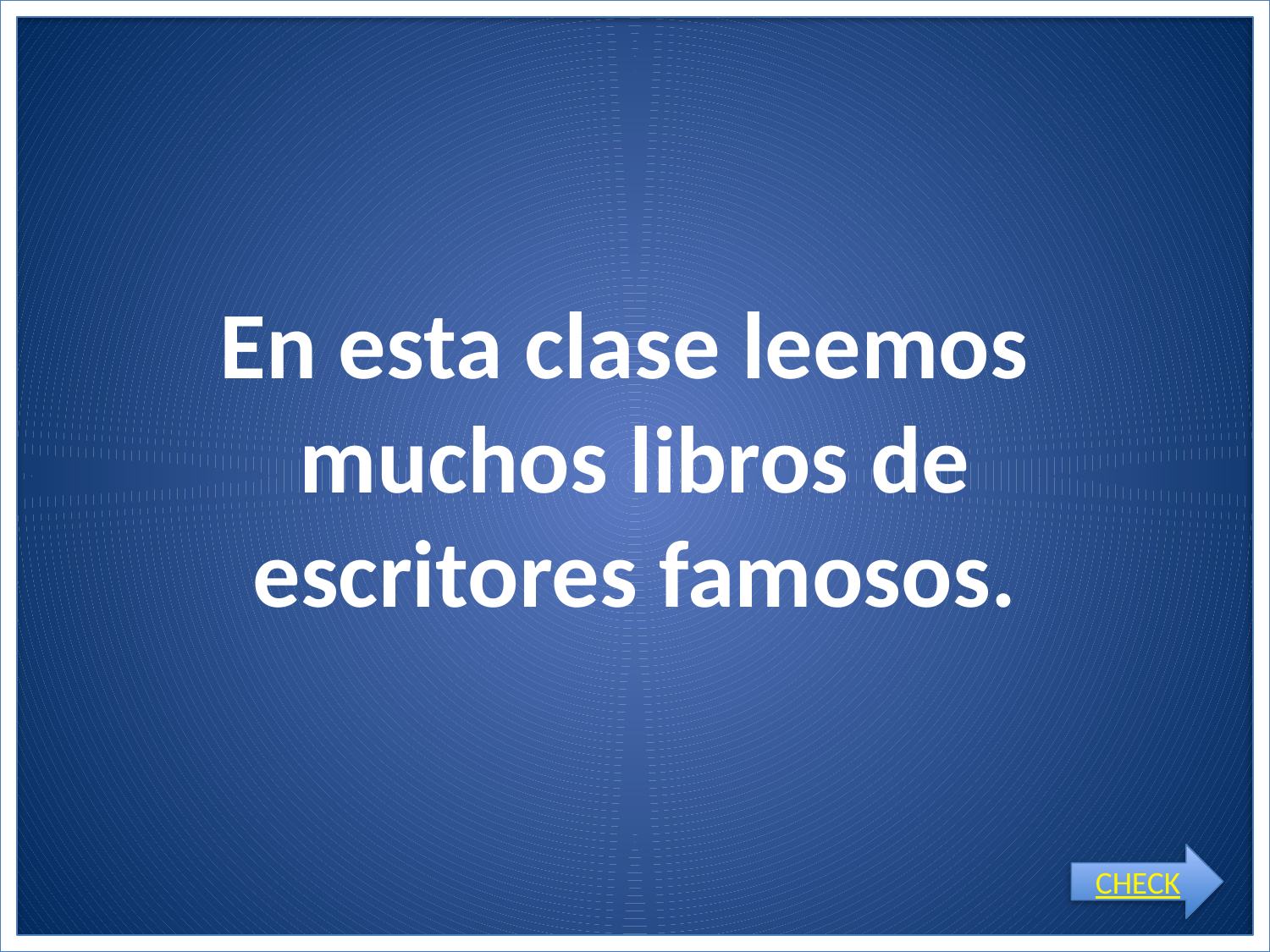

# En esta clase leemos muchos libros de escritores famosos.
CHECK